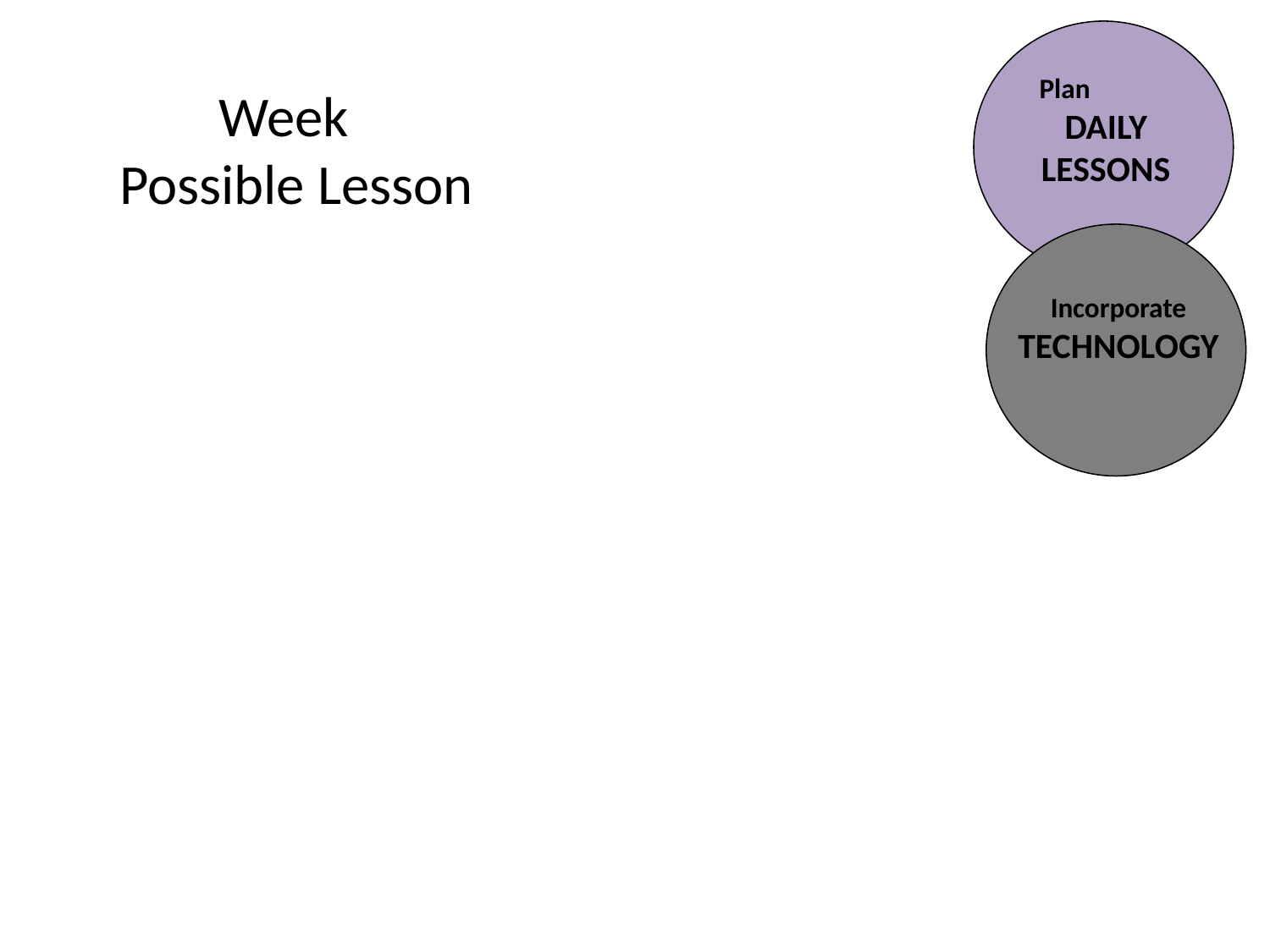

Plan              DAILY LESSONS

Incorporate TECHNOLOGY

Week
Possible Lesson